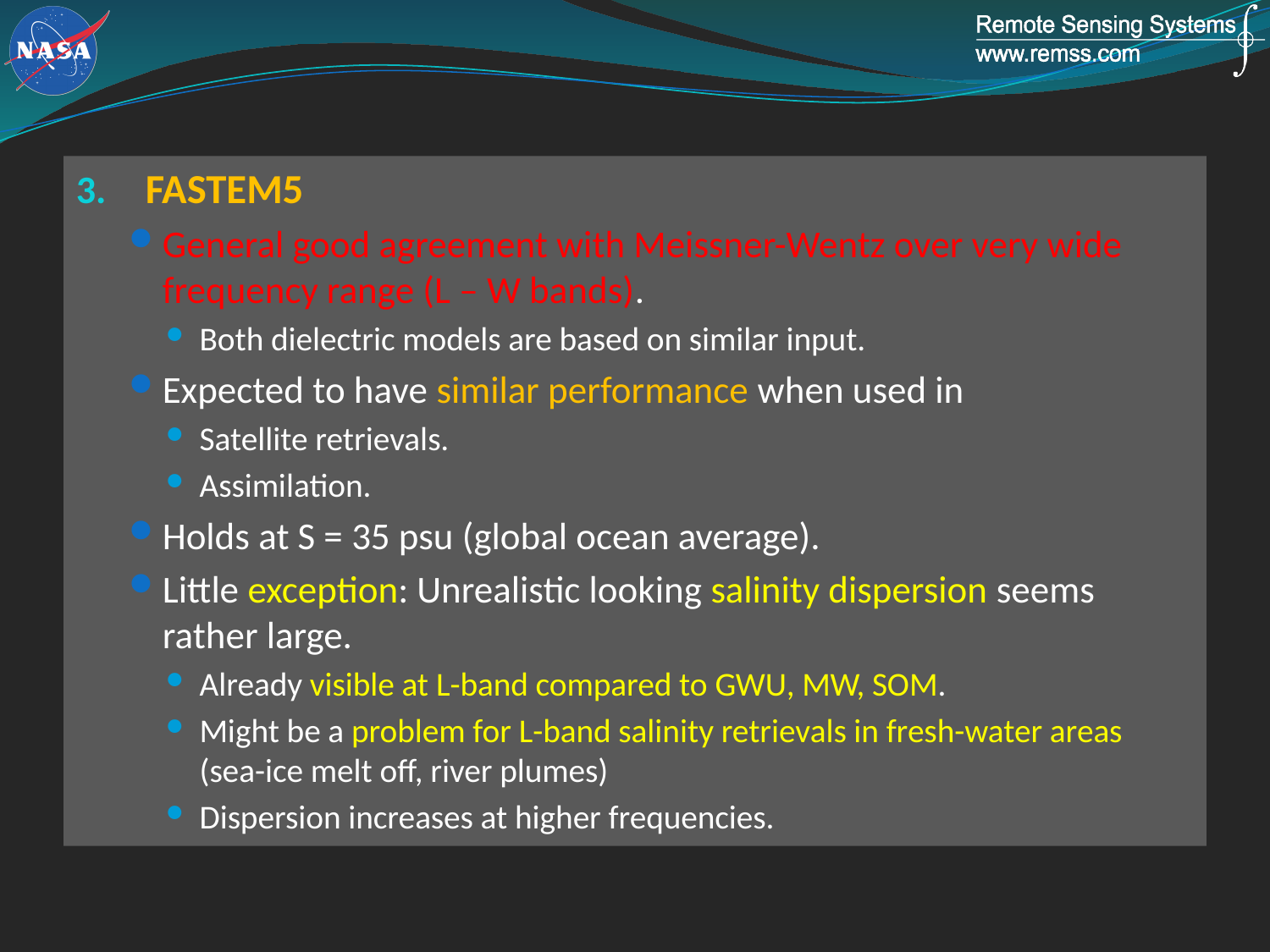

FASTEM5
General good agreement with Meissner-Wentz over very wide frequency range (L – W bands).
Both dielectric models are based on similar input.
Expected to have similar performance when used in
Satellite retrievals.
Assimilation.
Holds at S = 35 psu (global ocean average).
Little exception: Unrealistic looking salinity dispersion seems rather large.
Already visible at L-band compared to GWU, MW, SOM.
Might be a problem for L-band salinity retrievals in fresh-water areas (sea-ice melt off, river plumes)
Dispersion increases at higher frequencies.